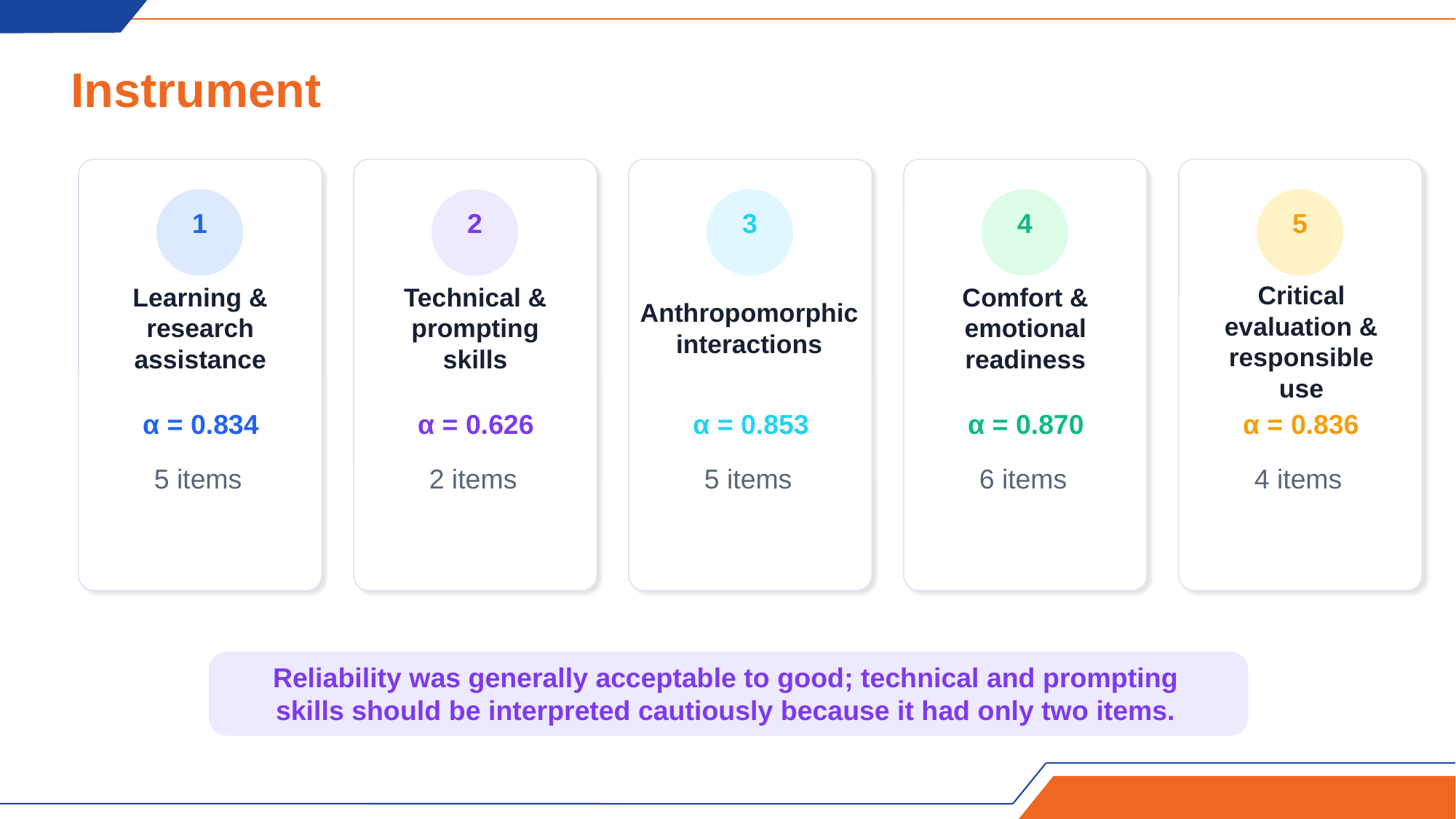

Instrument

1
2
3
4
5
Learning & research assistance
Technical & prompting skills
Anthropomorphic interactions
Comfort & emotional readiness
Critical evaluation & responsible use
α = 0.834
α = 0.626
α = 0.853
α = 0.870
α = 0.836
5 items
2 items
5 items
6 items
4 items

Reliability was generally acceptable to good; technical and prompting skills should be interpreted cautiously because it had only two items.